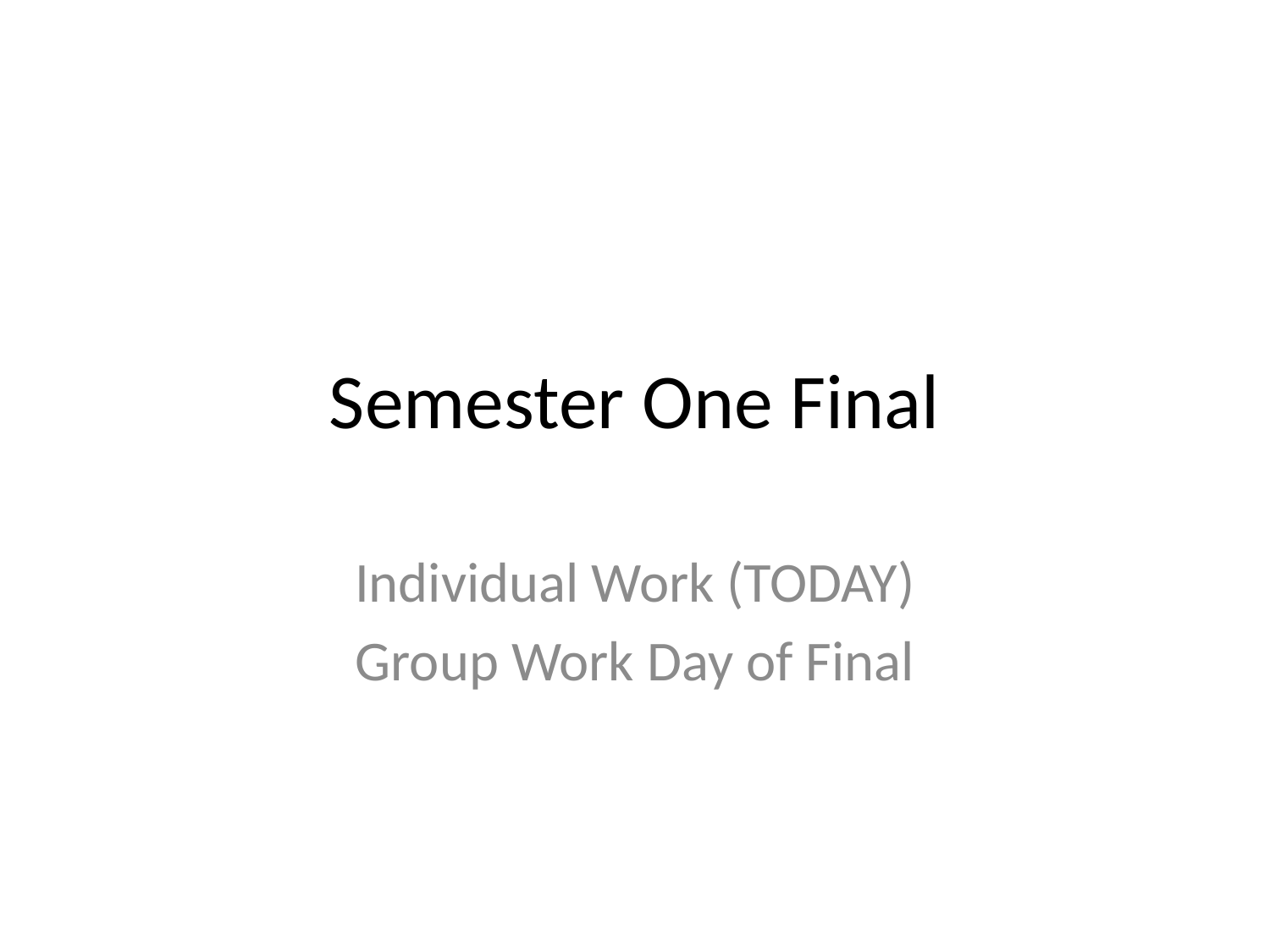

# Semester One Final
Individual Work (TODAY)
Group Work Day of Final